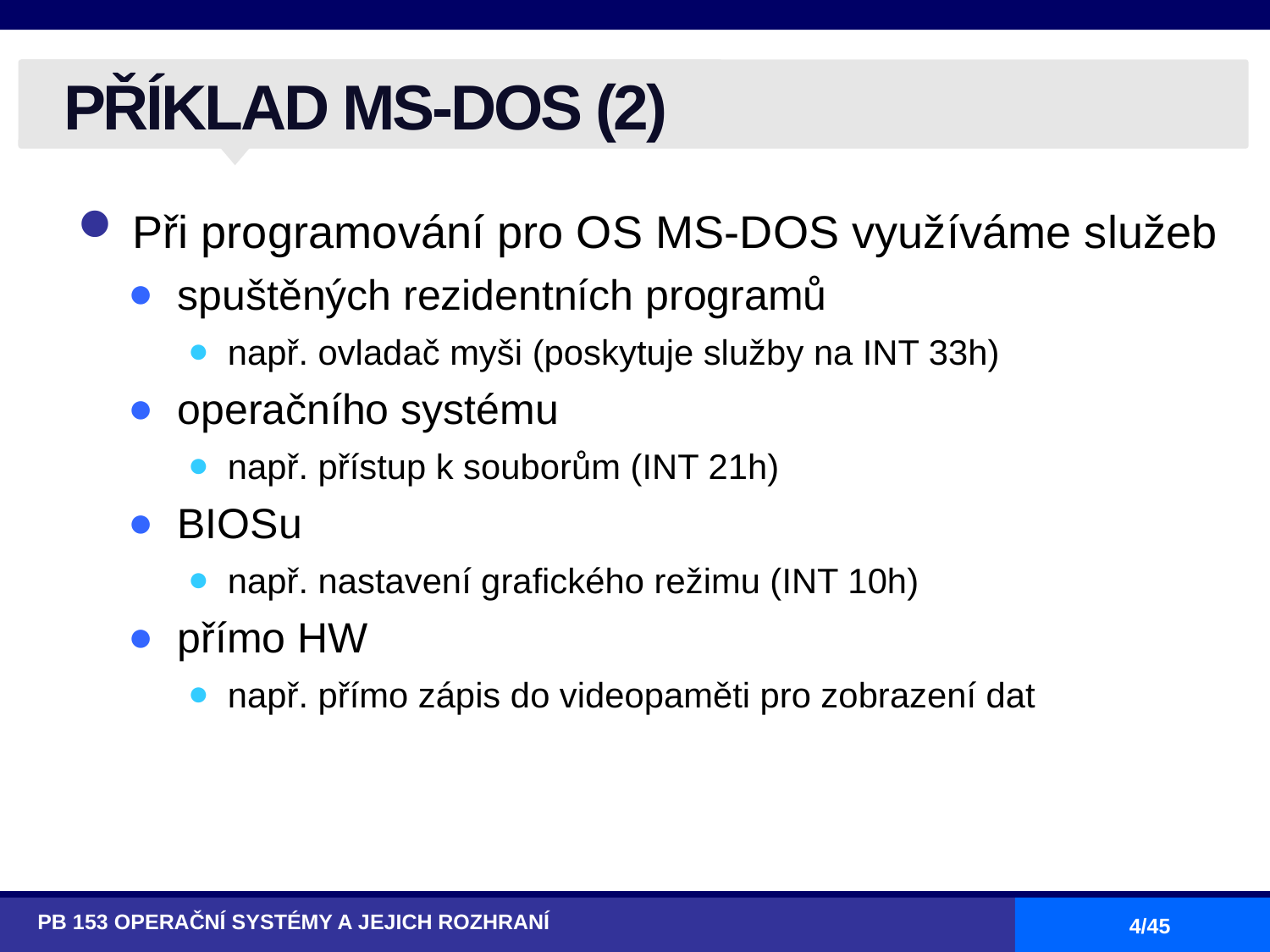

# PŘÍKLAD MS-DOS (2)
Při programování pro OS MS-DOS využíváme služeb
spuštěných rezidentních programů
např. ovladač myši (poskytuje služby na INT 33h)
operačního systému
např. přístup k souborům (INT 21h)
BIOSu
např. nastavení grafického režimu (INT 10h)
přímo HW
např. přímo zápis do videopaměti pro zobrazení dat
PB 153 OPERAČNÍ SYSTÉMY A JEJICH ROZHRANÍ